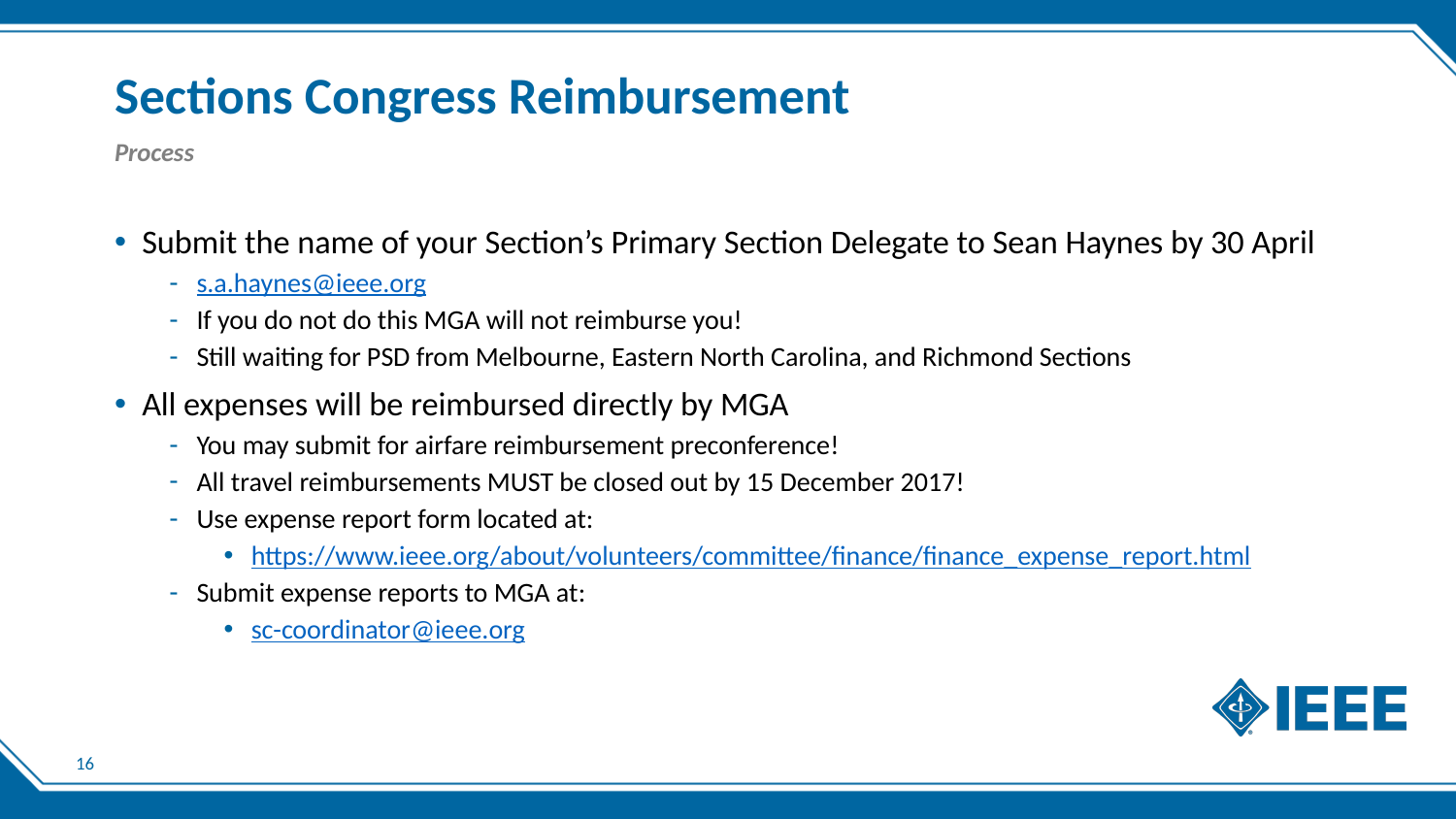

# Sections Congress Reimbursement
Process
Submit the name of your Section’s Primary Section Delegate to Sean Haynes by 30 April
s.a.haynes@ieee.org
If you do not do this MGA will not reimburse you!
Still waiting for PSD from Melbourne, Eastern North Carolina, and Richmond Sections
All expenses will be reimbursed directly by MGA
You may submit for airfare reimbursement preconference!
All travel reimbursements MUST be closed out by 15 December 2017!
Use expense report form located at:
https://www.ieee.org/about/volunteers/committee/finance/finance_expense_report.html
Submit expense reports to MGA at:
sc-coordinator@ieee.org
16